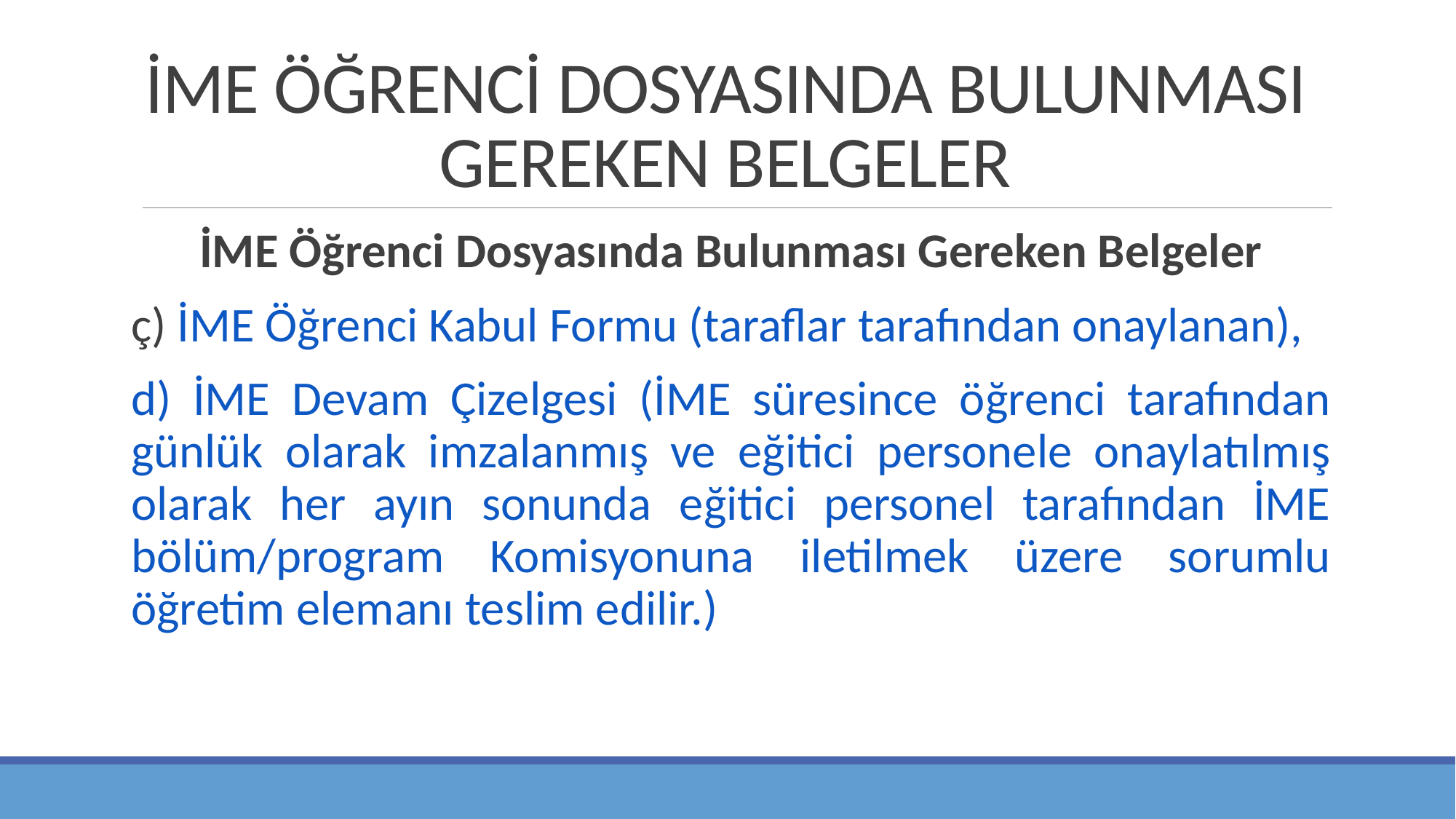

# İME ÖĞRENCİ DOSYASINDA BULUNMASI GEREKEN BELGELER
İME Öğrenci Dosyasında Bulunması Gereken Belgeler
ç) İME Öğrenci Kabul Formu (taraflar tarafından onaylanan),
d) İME Devam Çizelgesi (İME süresince öğrenci tarafından günlük olarak imzalanmış ve eğitici personele onaylatılmış olarak her ayın sonunda eğitici personel tarafından İME bölüm/program Komisyonuna iletilmek üzere sorumlu öğretim elemanı teslim edilir.)